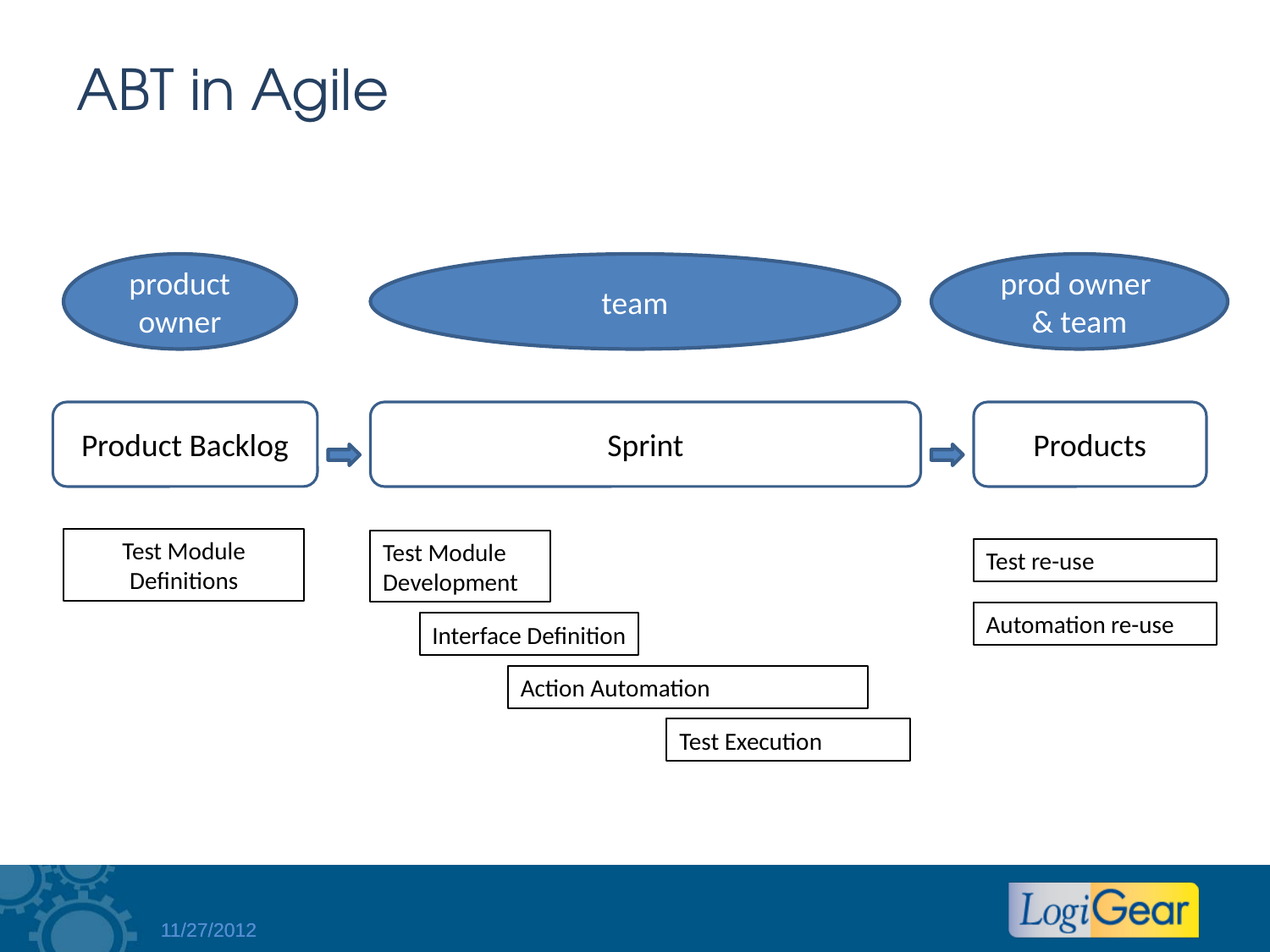

# ABT in Agile
product owner
team
prod owner  & team
Product Backlog
Sprint
Products

Test Module
Definitions
Test Module Development
Test re-use
Automation re-use
Interface Definition
Action Automation
Test Execution